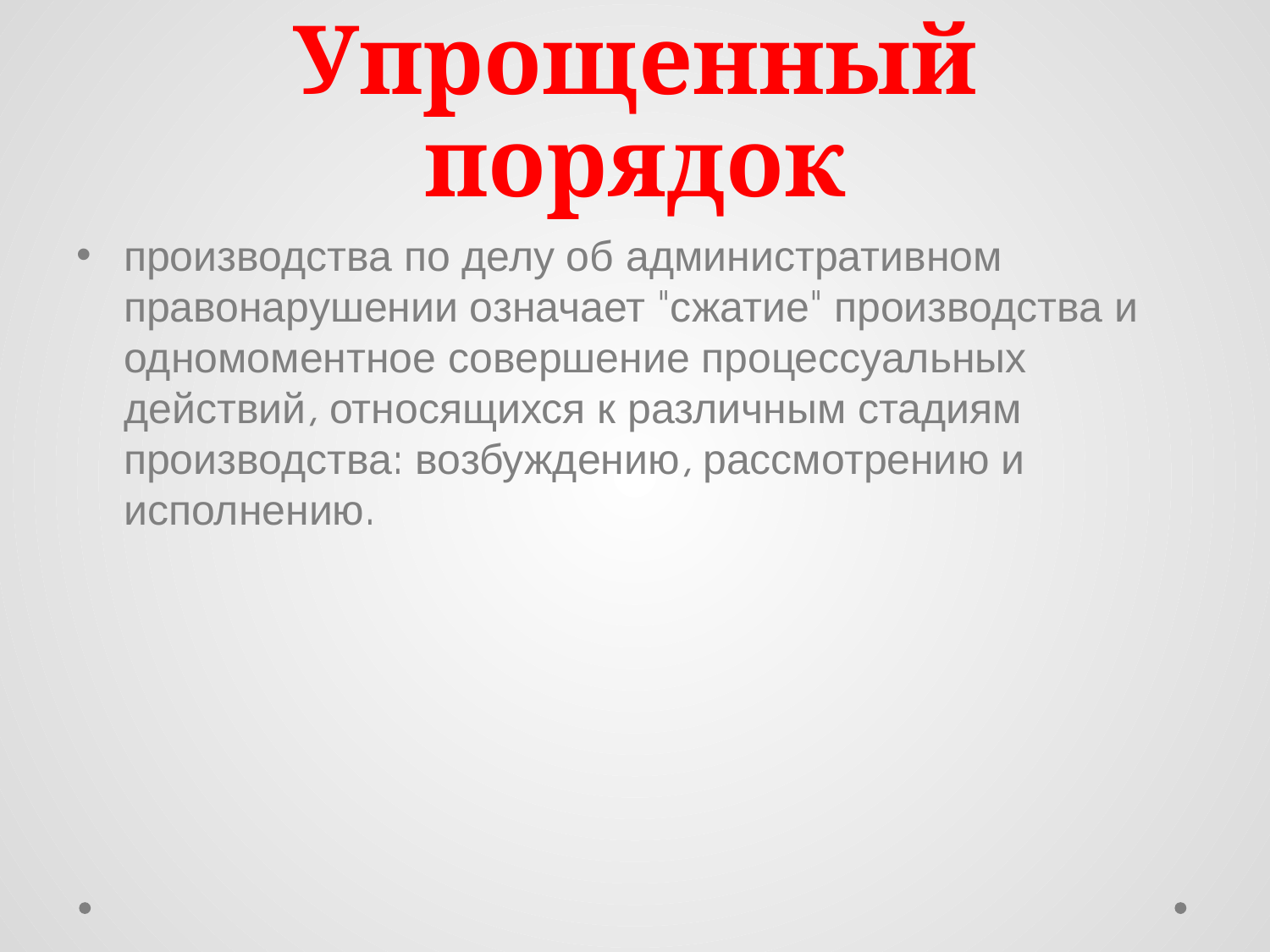

# Упрощенный порядок
производства по делу об административном правонарушении означает "сжатие" производства и одномоментное совершение процессуальных действий, относящихся к различным стадиям производства: возбуждению, рассмотрению и исполнению.